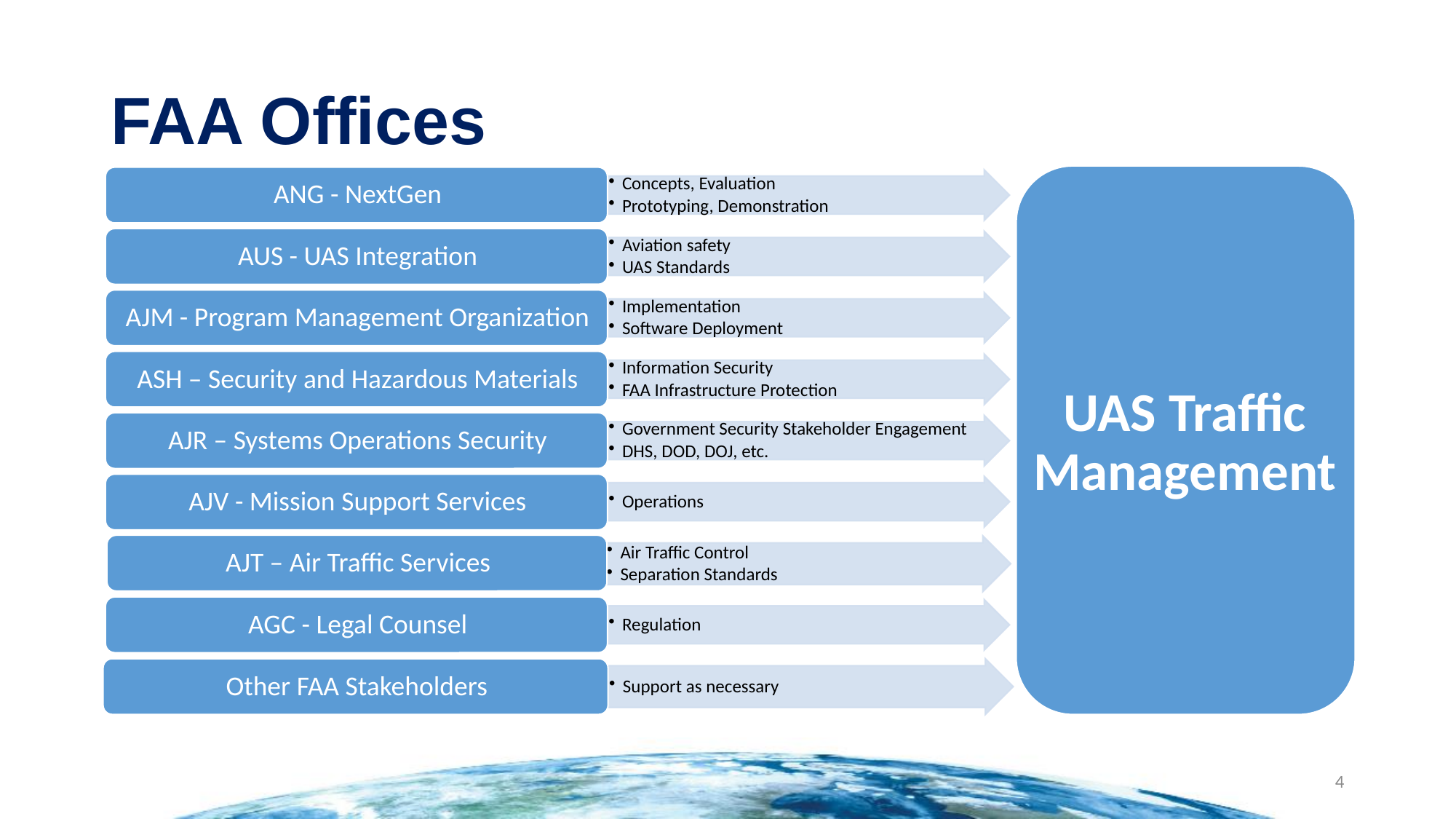

# FAA Offices

UAS Traffic Management

Concepts, Evaluation
Prototyping, Demonstration
ANG - NextGen
Aviation safety
UAS Standards
AUS - UAS Integration
Implementation
Software Deployment
AJM - Program Management Organization
Information Security
FAA Infrastructure Protection
ASH – Security and Hazardous Materials
Government Security Stakeholder Engagement
DHS, DOD, DOJ, etc.
AJR – Systems Operations Security
Operations
AJV - Mission Support Services
Air Traffic Control
Separation Standards
AJT – Air Traffic Services
Regulation
AGC - Legal Counsel
Support as necessary
Other FAA Stakeholders
4